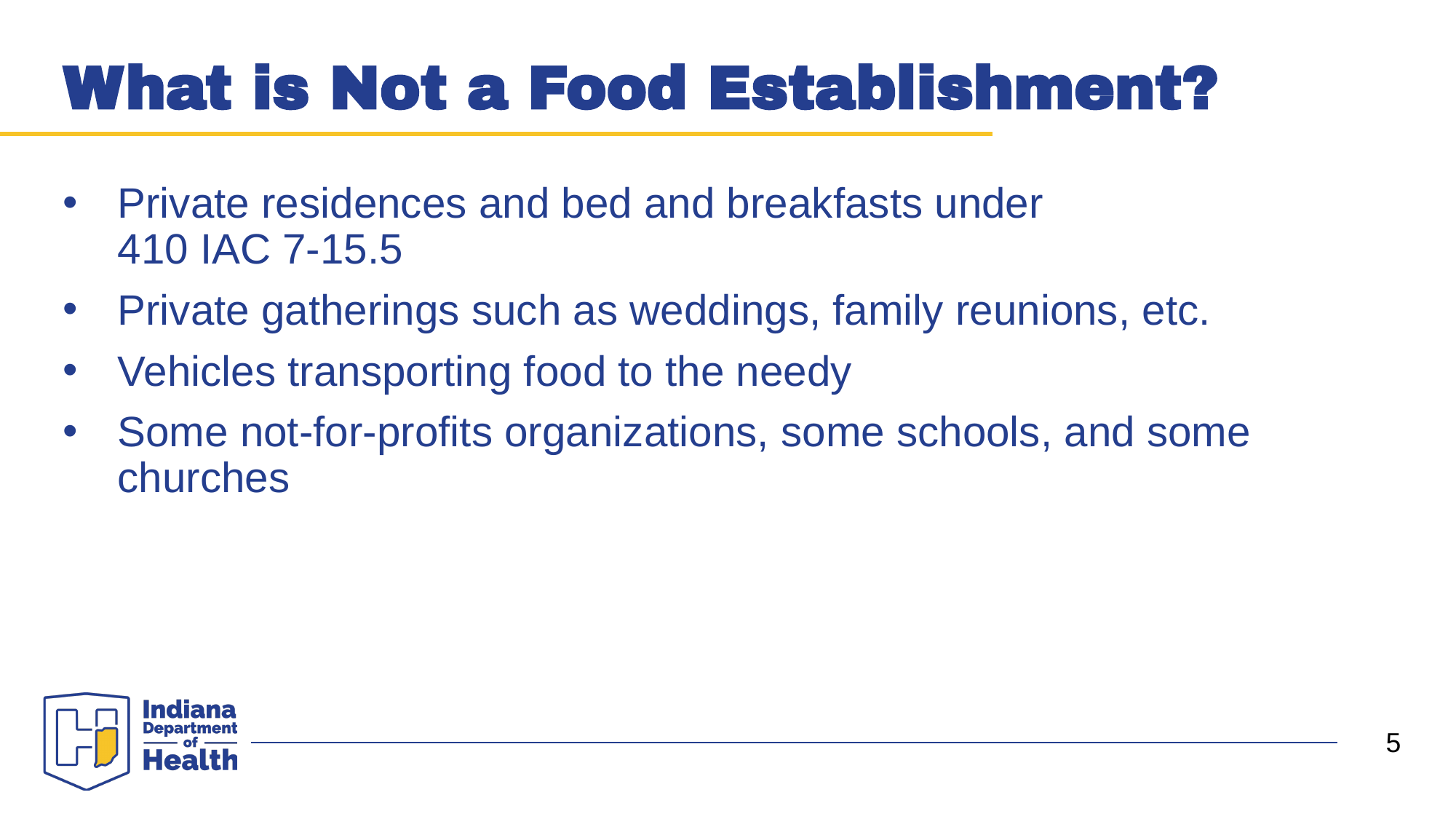

# What is Not a Food Establishment?
Private residences and bed and breakfasts under
410 IAC 7-15.5
Private gatherings such as weddings, family reunions, etc.
Vehicles transporting food to the needy
Some not-for-profits organizations, some schools, and some churches

5